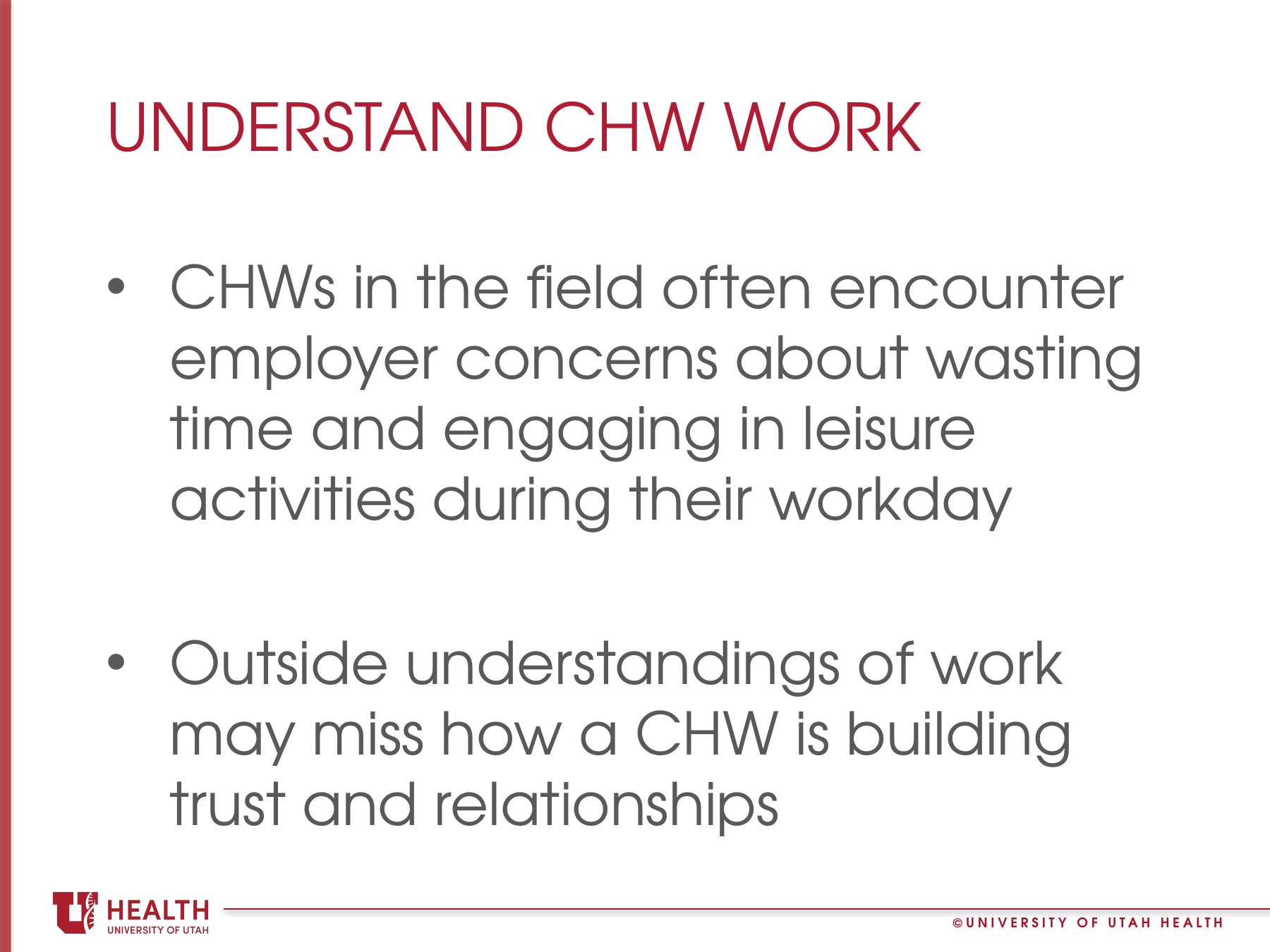

# Understand chw work
CHWs in the field often encounter employer concerns about wasting time and engaging in leisure activities during their workday

Outside understandings of work may miss how a CHW is building trust and relationships